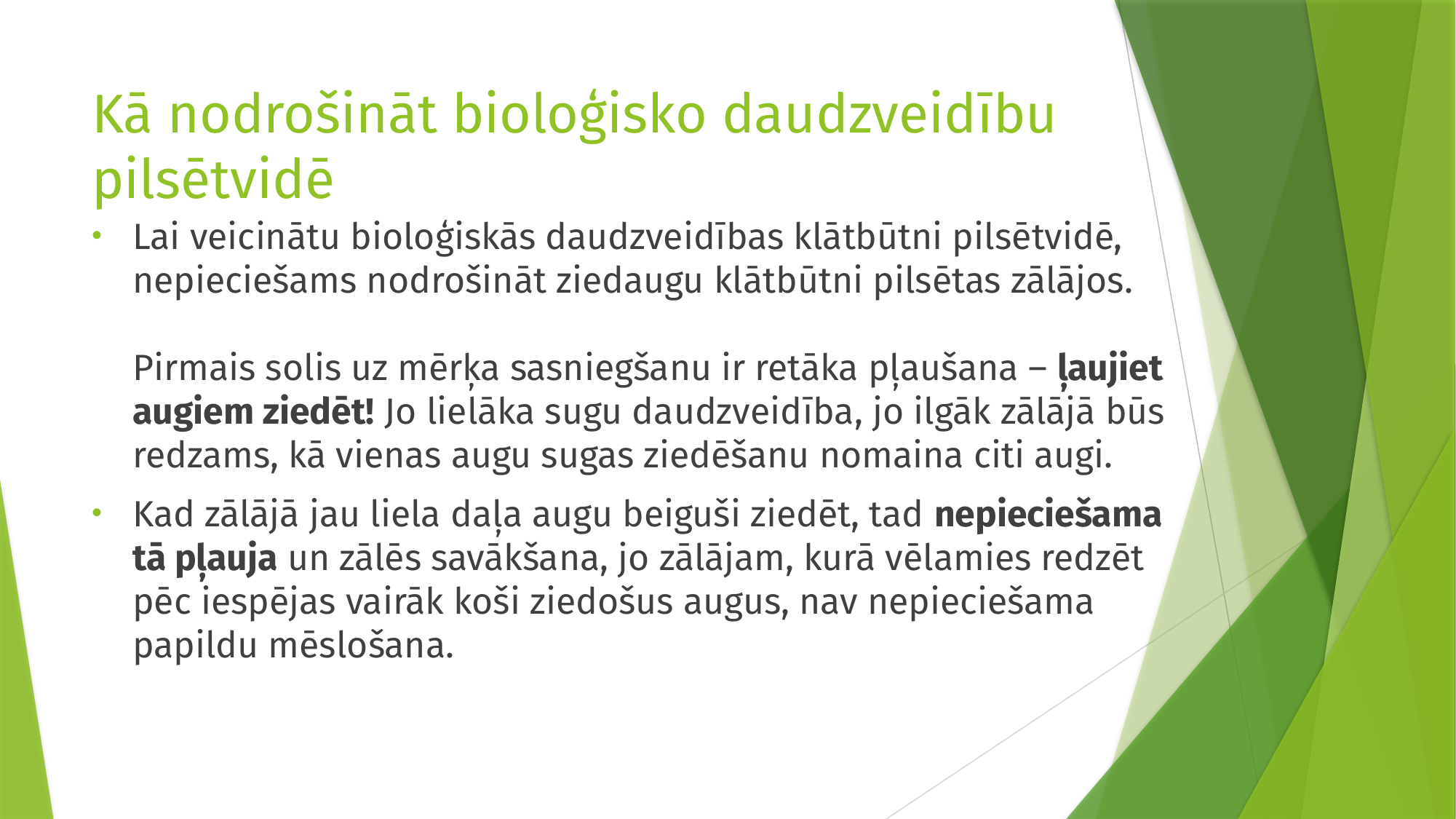

# Kā nodrošināt bioloģisko daudzveidību pilsētvidē
Lai veicinātu bioloģiskās daudzveidības klātbūtni pilsētvidē, nepieciešams nodrošināt ziedaugu klātbūtni pilsētas zālājos.
Pirmais solis uz mērķa sasniegšanu ir retāka pļaušana – ļaujiet augiem ziedēt! Jo lielāka sugu daudzveidība, jo ilgāk zālājā būs redzams, kā vienas augu sugas ziedēšanu nomaina citi augi.
Kad zālājā jau liela daļa augu beiguši ziedēt, tad nepieciešama tā pļauja un zālēs savākšana, jo zālājam, kurā vēlamies redzēt pēc iespējas vairāk koši ziedošus augus, nav nepieciešama papildu mēslošana.